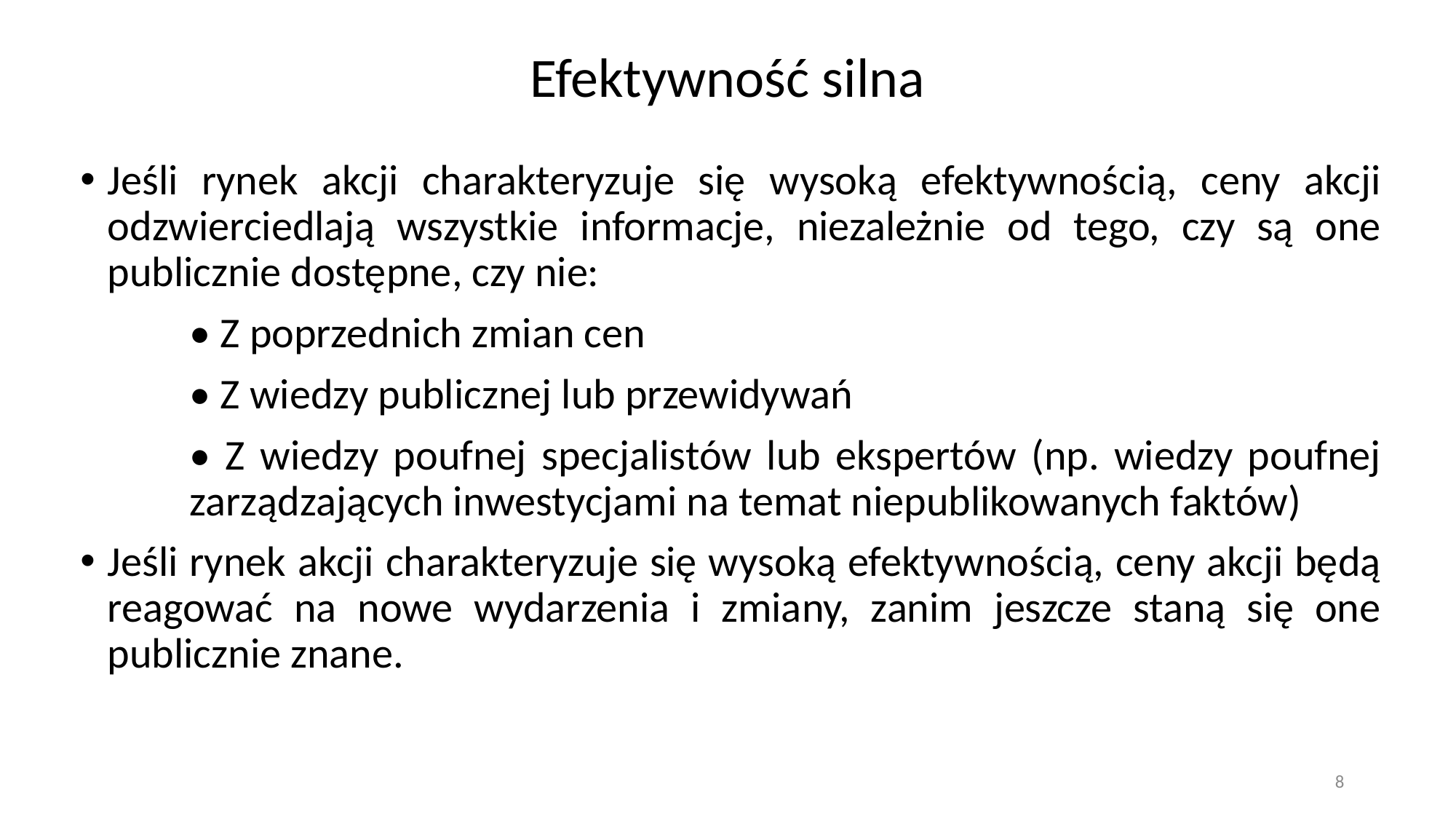

# Efektywność silna
Jeśli rynek akcji charakteryzuje się wysoką efektywnością, ceny akcji odzwierciedlają wszystkie informacje, niezależnie od tego, czy są one publicznie dostępne, czy nie:
	• Z poprzednich zmian cen
	• Z wiedzy publicznej lub przewidywań
	• Z wiedzy poufnej specjalistów lub ekspertów (np. wiedzy poufnej 	zarządzających inwestycjami na temat niepublikowanych faktów)
Jeśli rynek akcji charakteryzuje się wysoką efektywnością, ceny akcji będą reagować na nowe wydarzenia i zmiany, zanim jeszcze staną się one publicznie znane.
8